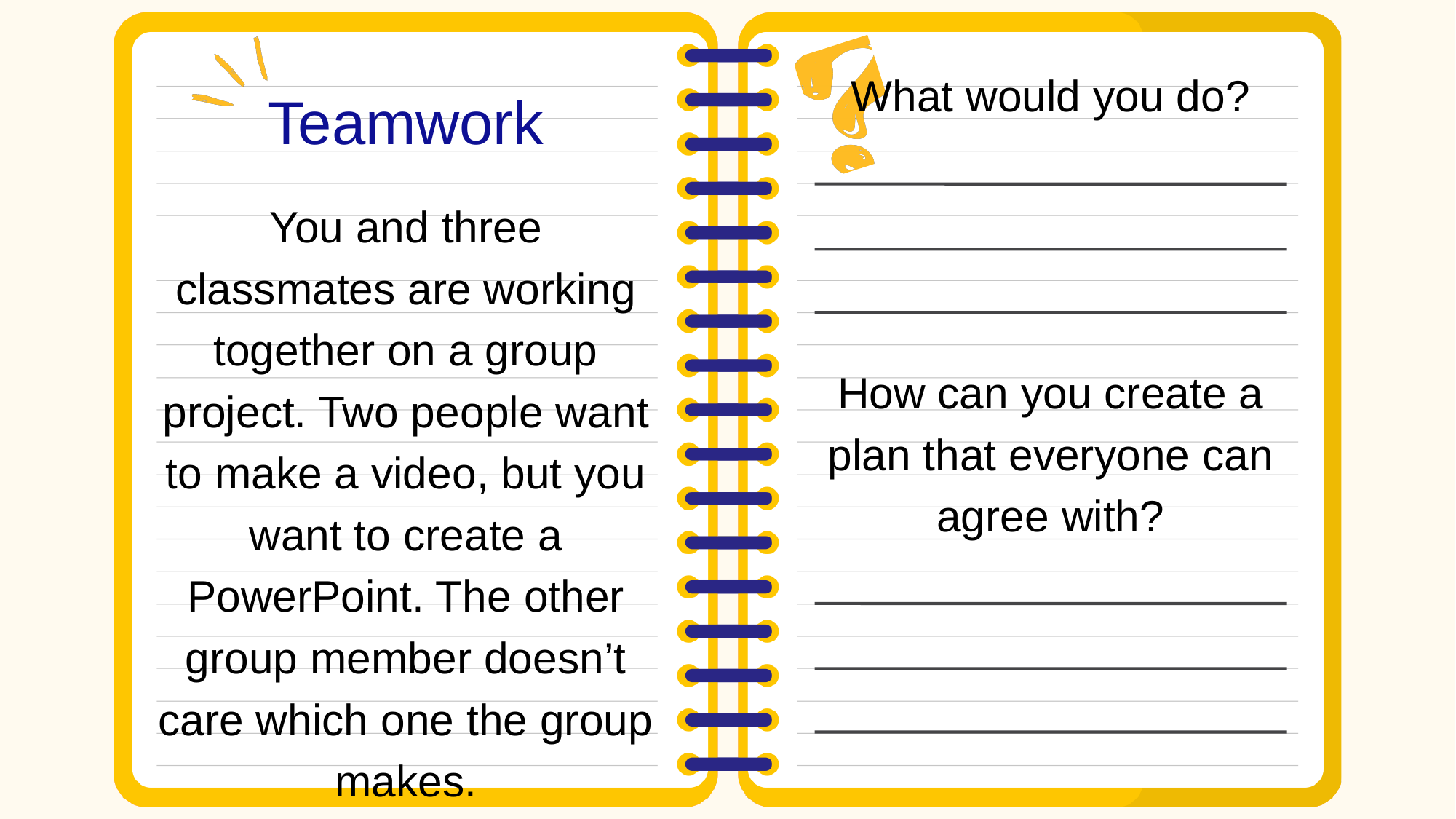

What would you do?
Teamwork

You and three classmates are working together on a group project. Two people want to make a video, but you want to create a PowerPoint. The other group member doesn’t care which one the group makes.
How can you create a plan that everyone can agree with?